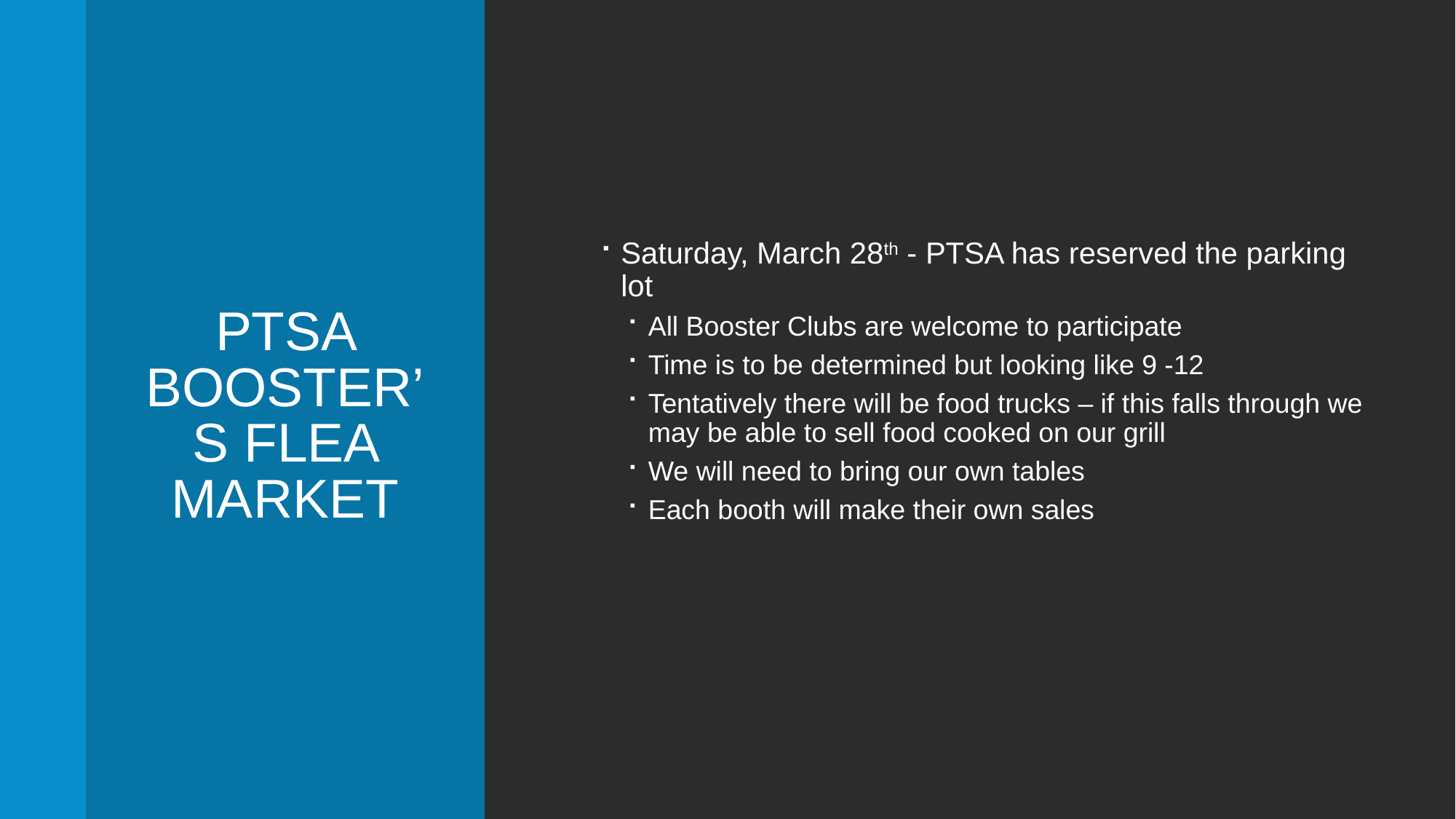

# PTSA Booster’s Flea market

Saturday, March 28th - PTSA has reserved the parking lot
All Booster Clubs are welcome to participate
Time is to be determined but looking like 9 -12
Tentatively there will be food trucks – if this falls through we may be able to sell food cooked on our grill
We will need to bring our own tables
Each booth will make their own sales